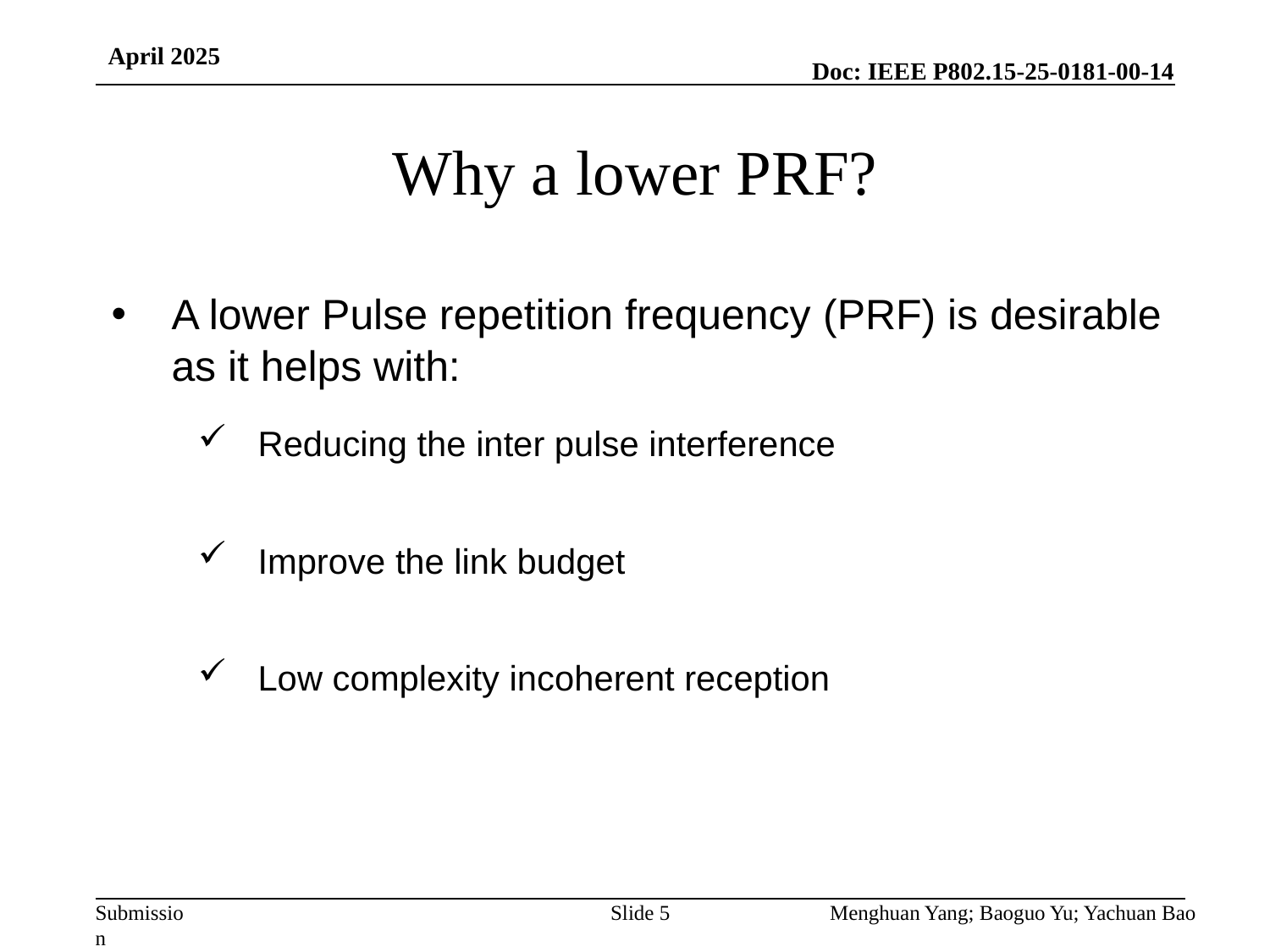

April 2025
# Why a lower PRF?
A lower Pulse repetition frequency (PRF) is desirable as it helps with:
Reducing the inter pulse interference

Improve the link budget

Low complexity incoherent reception

Slide 5
Menghuan Yang; Baoguo Yu; Yachuan Bao